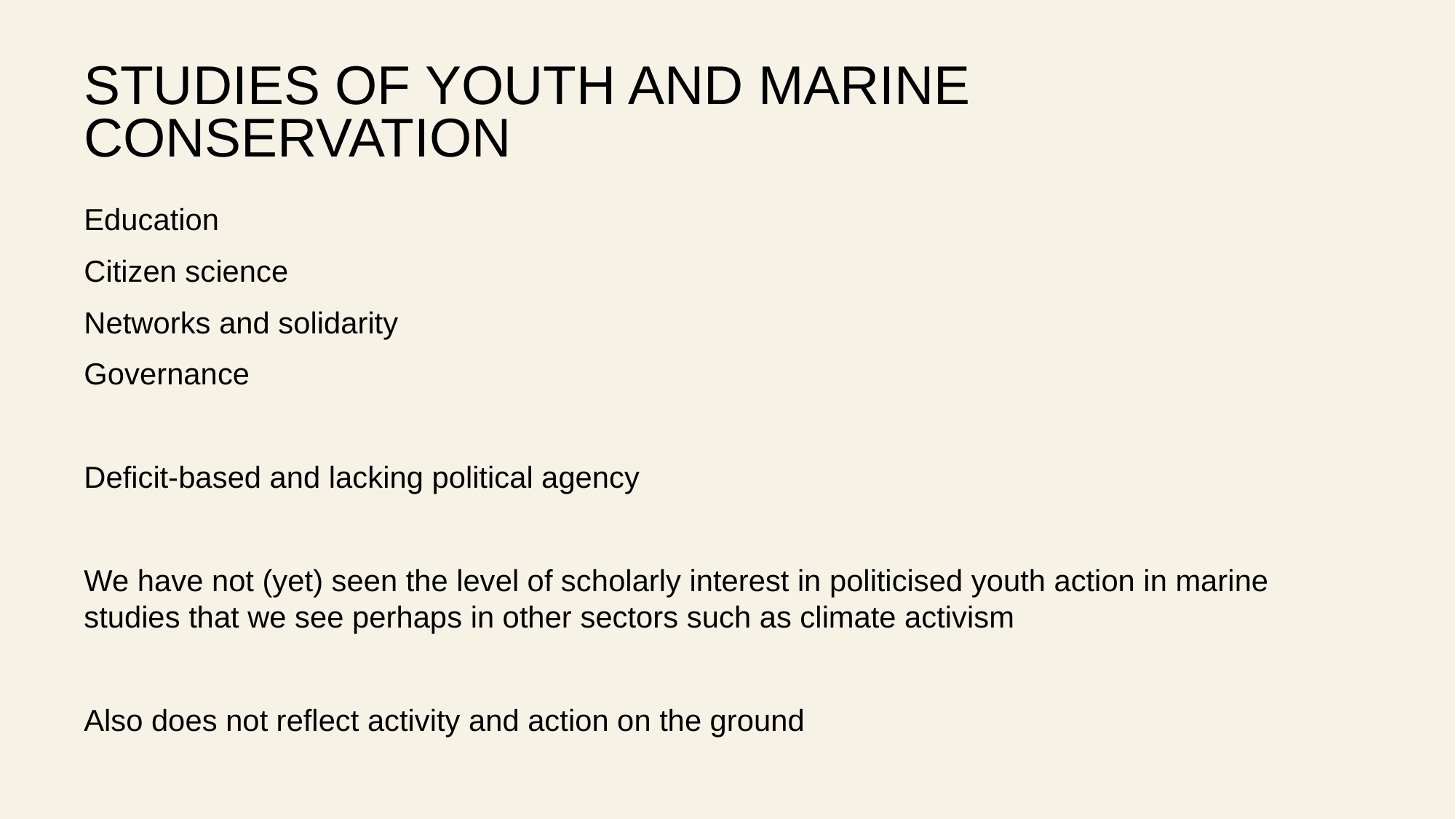

# Studies of Youth and Marine Conservation
Education
Citizen science
Networks and solidarity
Governance

Deficit-based and lacking political agency

We have not (yet) seen the level of scholarly interest in politicised youth action in marine studies that we see perhaps in other sectors such as climate activism

Also does not reflect activity and action on the ground